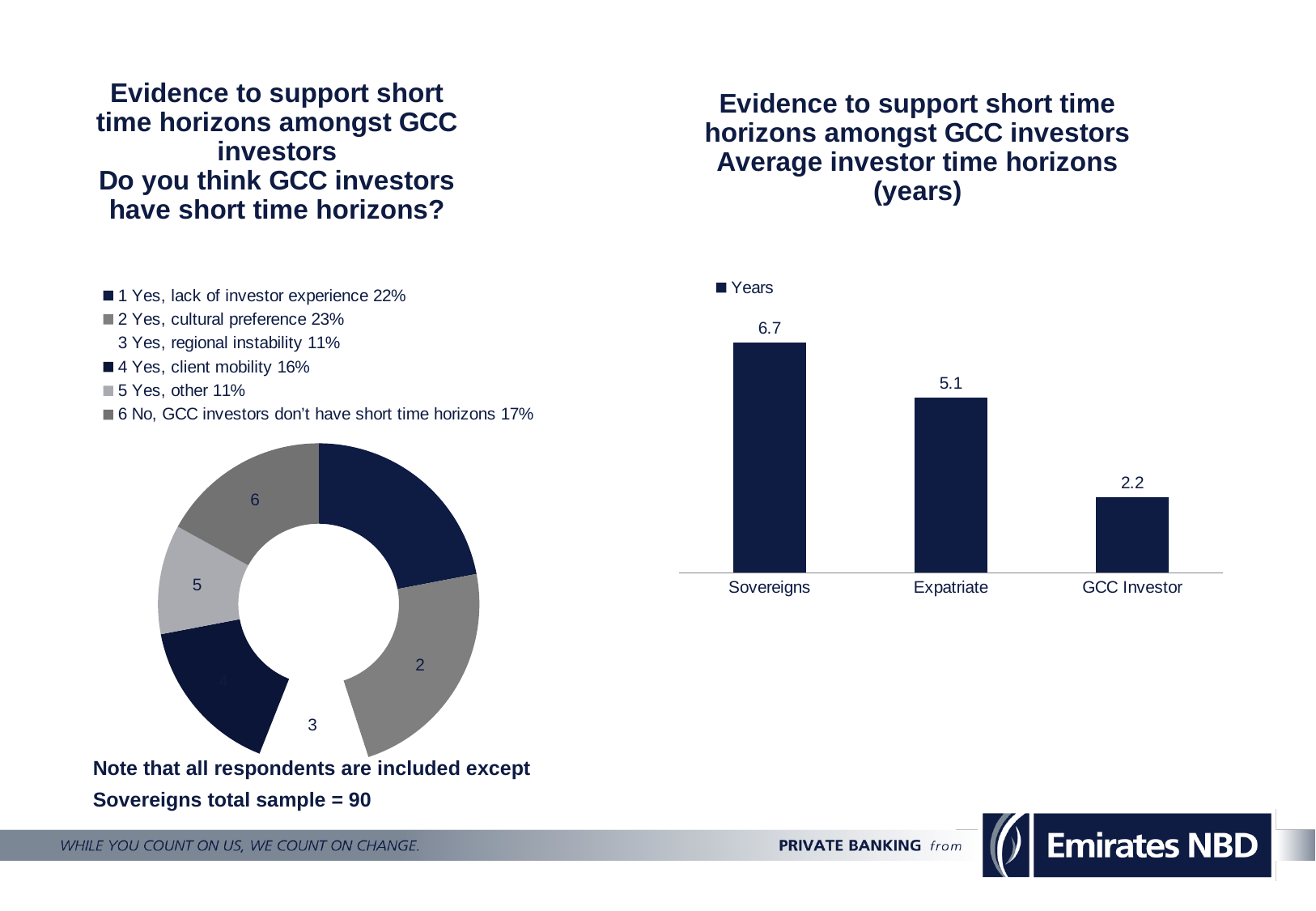

### Chart: Evidence to support short time horizons amongst GCC investors

Do you think GCC investors have short time horizons?

| Category |  |
|---|---|
| 22% | 0.22 |
| 23% | 0.23 |
| 11% | 0.11 |
| 16% | 0.16 |
| 11% | 0.11 |
| 17% | 0.17 |

### Chart: Evidence to support short time horizons amongst GCC investors

Average investor time horizons (years)

| Category |  |
|---|---|
| Sovereigns | 6.7 |
| Expatriate | 5.1 |
| GCC Investor | 2.2 |
Note that all respondents are included except
Sovereigns total sample = 90